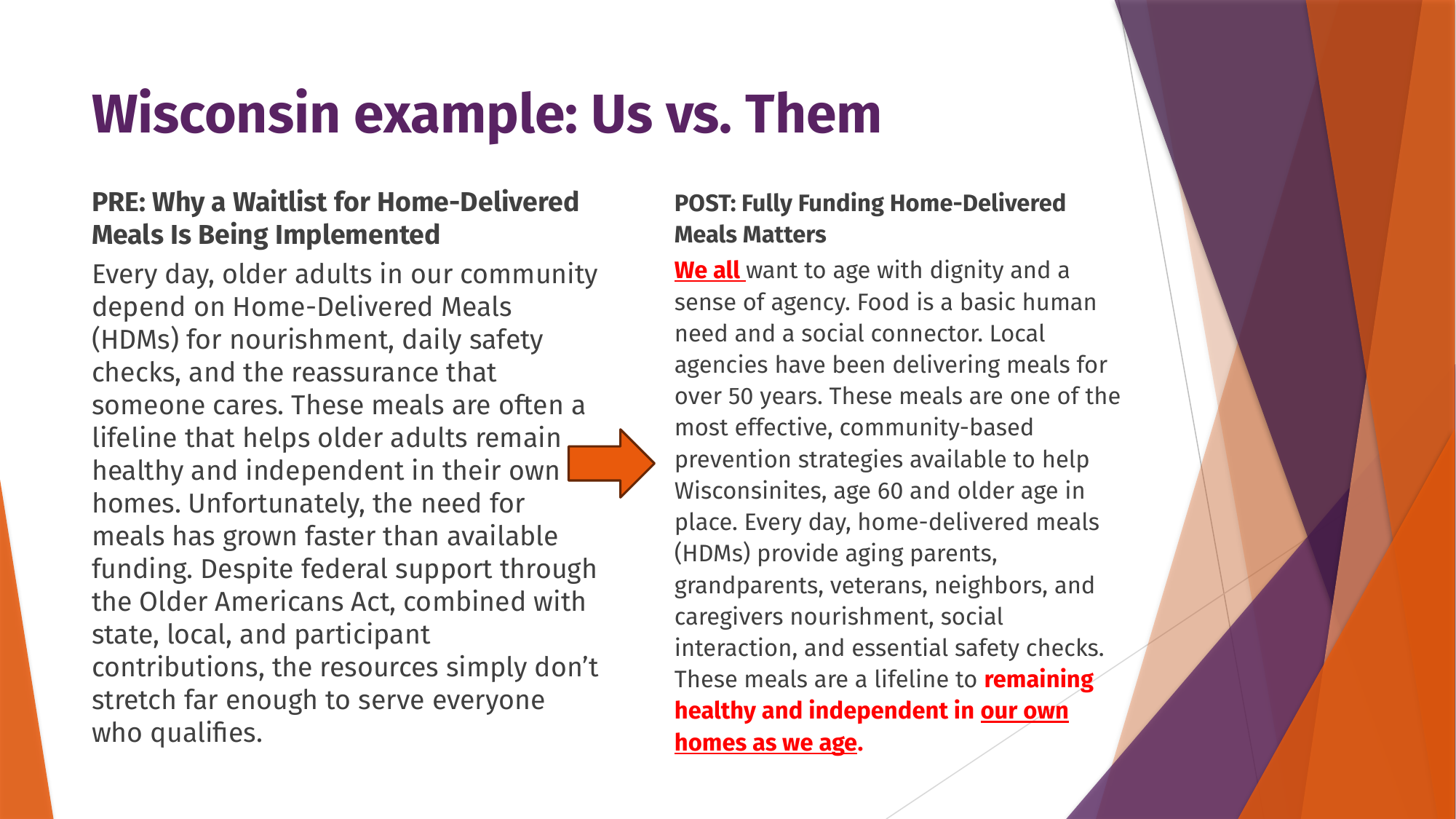

# Wisconsin example: Us vs. Them
PRE: Why a Waitlist for Home-Delivered Meals Is Being Implemented
Every day, older adults in our community depend on Home-Delivered Meals (HDMs) for nourishment, daily safety checks, and the reassurance that someone cares. These meals are often a lifeline that helps older adults remain healthy and independent in their own homes. Unfortunately, the need for meals has grown faster than available funding. Despite federal support through the Older Americans Act, combined with state, local, and participant contributions, the resources simply don’t stretch far enough to serve everyone who qualifies.
POST: Fully Funding Home-Delivered Meals Matters
We all want to age with dignity and a sense of agency. Food is a basic human need and a social connector. Local agencies have been delivering meals for over 50 years. These meals are one of the most effective, community-based prevention strategies available to help Wisconsinites, age 60 and older age in place. Every day, home-delivered meals (HDMs) provide aging parents, grandparents, veterans, neighbors, and caregivers nourishment, social interaction, and essential safety checks. These meals are a lifeline to remaining healthy and independent in our own homes as we age.